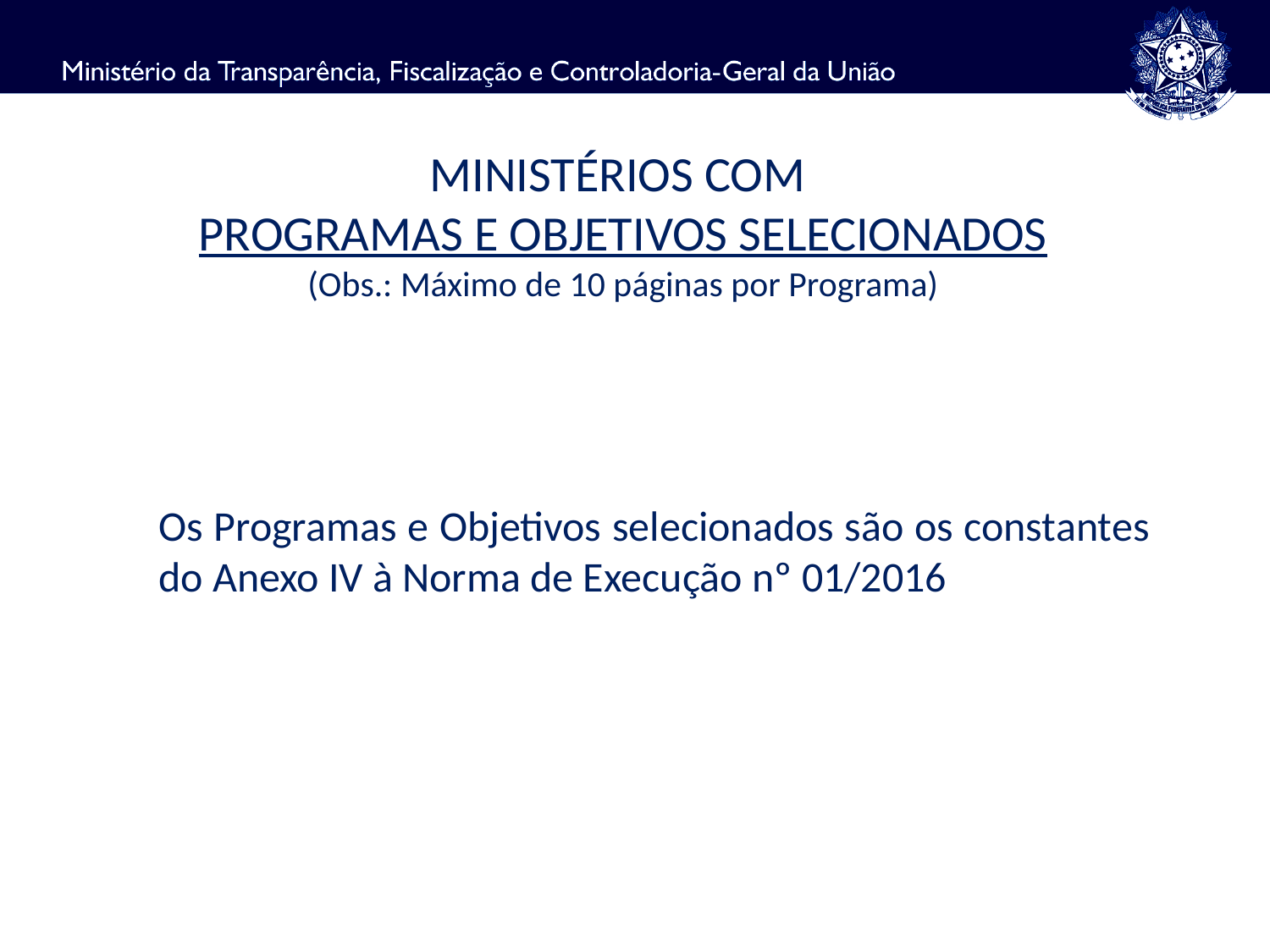

MINISTÉRIOS COM
PROGRAMAS E OBJETIVOS SELECIONADOS
(Obs.: Máximo de 10 páginas por Programa)

Os Programas e Objetivos selecionados são os constantes do Anexo IV à Norma de Execução nº 01/2016